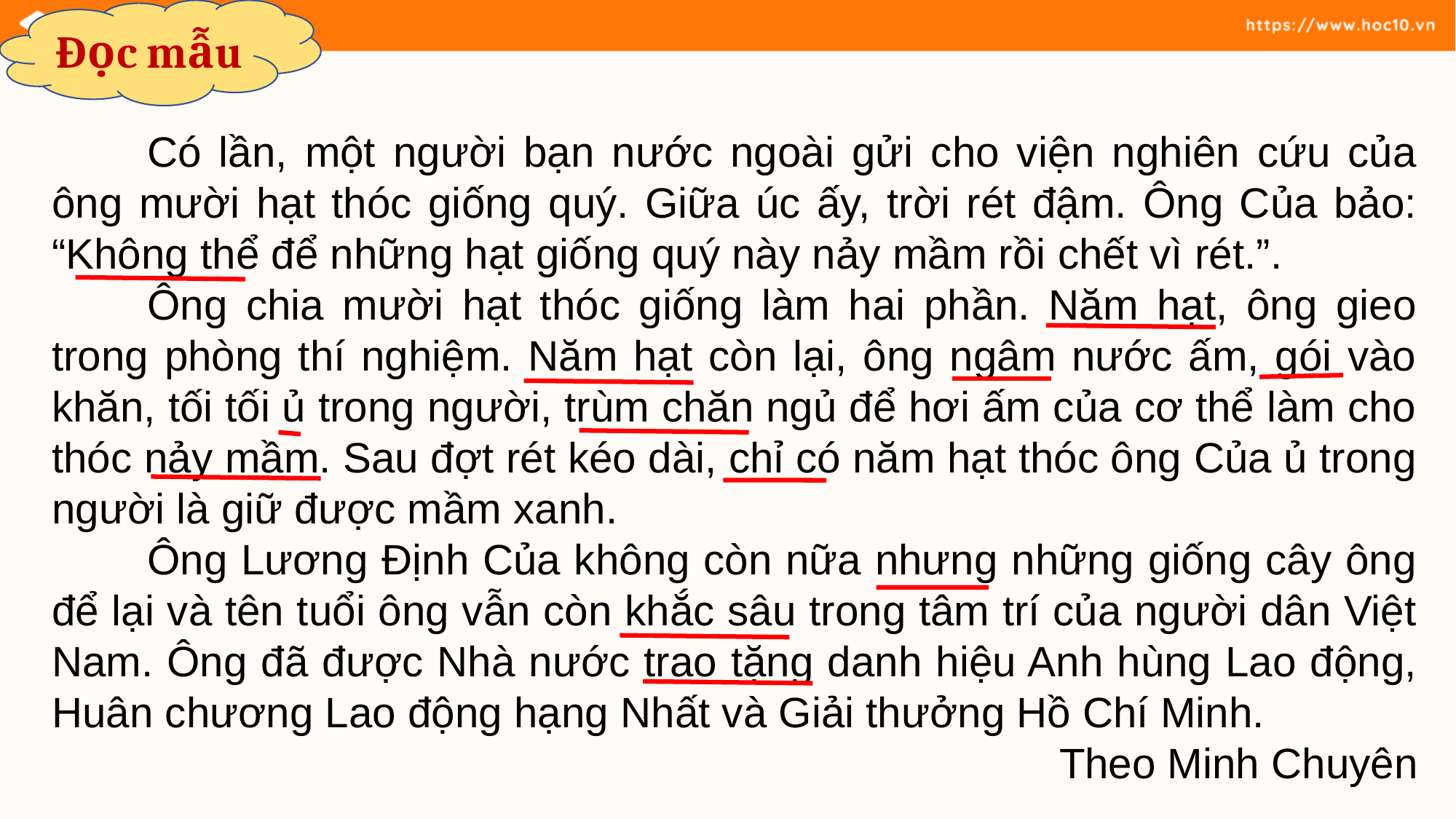

Đọc mẫu
Có lần, một người bạn nước ngoài gửi cho viện nghiên cứu của ông mười hạt thóc giống quý. Giữa úc ấy, trời rét đậm. Ông Của bảo: “Không thể để những hạt giống quý này nảy mầm rồi chết vì rét.”.
Ông chia mười hạt thóc giống làm hai phần. Năm hạt, ông gieo trong phòng thí nghiệm. Năm hạt còn lại, ông ngâm nước ấm, gói vào khăn, tối tối ủ trong người, trùm chăn ngủ để hơi ấm của cơ thể làm cho thóc nảy mầm. Sau đợt rét kéo dài, chỉ có năm hạt thóc ông Của ủ trong người là giữ được mầm xanh.
Ông Lương Định Của không còn nữa nhưng những giống cây ông để lại và tên tuổi ông vẫn còn khắc sâu trong tâm trí của người dân Việt Nam. Ông đã được Nhà nước trao tặng danh hiệu Anh hùng Lao động, Huân chương Lao động hạng Nhất và Giải thưởng Hồ Chí Minh.
Theo Minh Chuyên